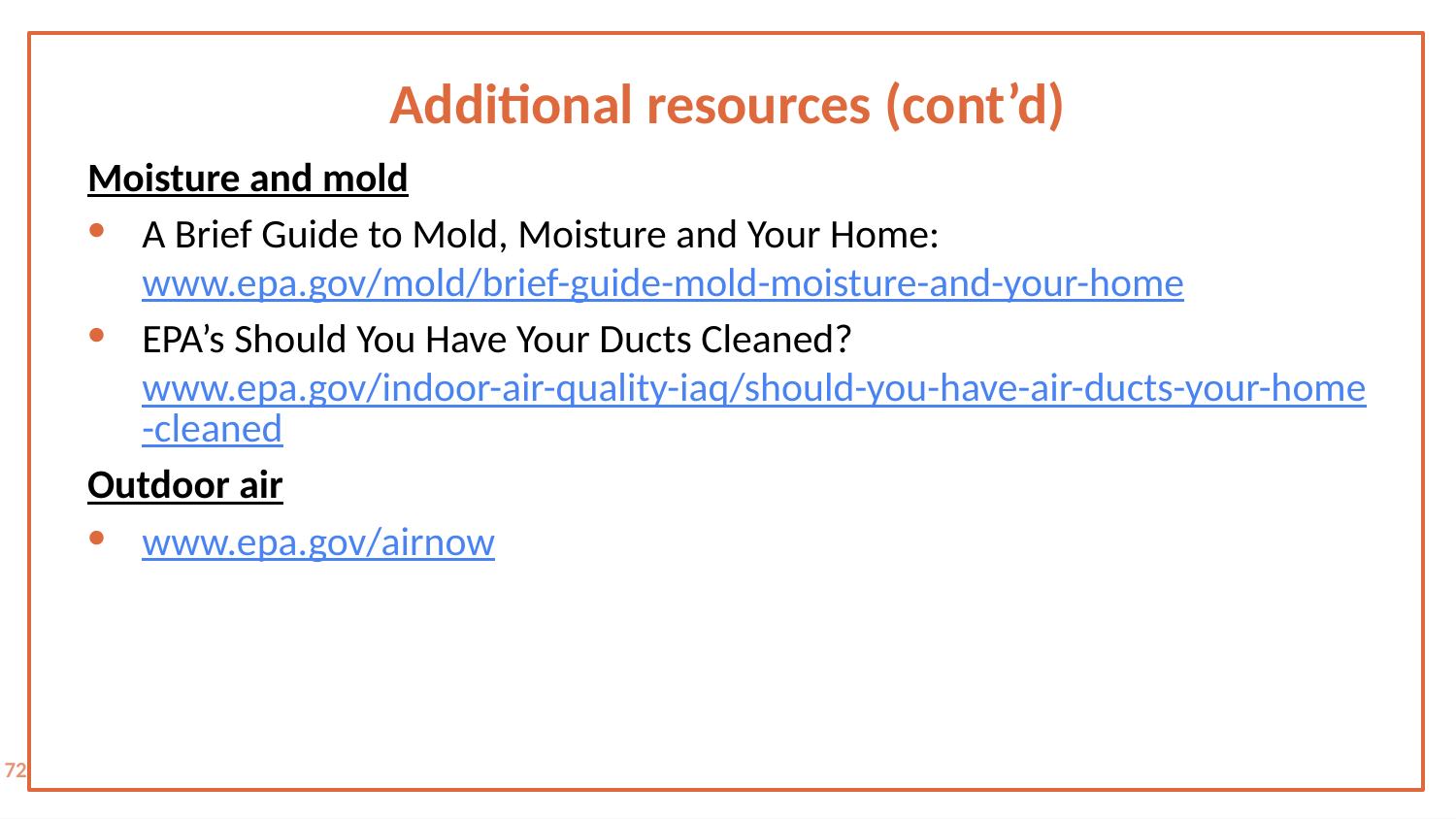

# Additional resources (cont’d)
Moisture and mold
A Brief Guide to Mold, Moisture and Your Home: www.epa.gov/mold/brief-guide-mold-moisture-and-your-home
EPA’s Should You Have Your Ducts Cleaned? www.epa.gov/indoor-air-quality-iaq/should-you-have-air-ducts-your-home-cleaned
Outdoor air
www.epa.gov/airnow